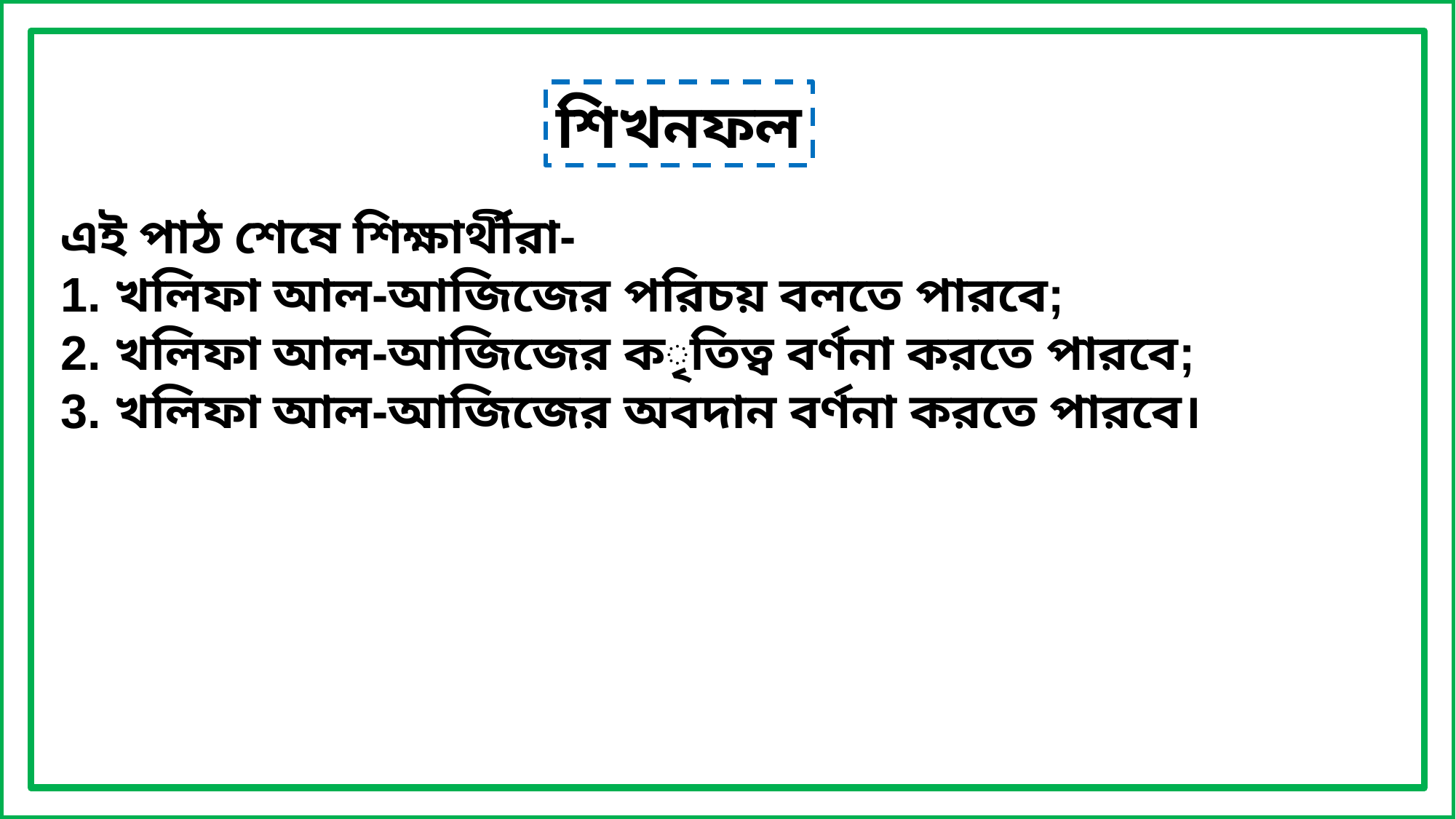

শিখনফল
এই পাঠ শেষে শিক্ষার্থীরা-
1. খলিফা আল-আজিজের পরিচয় বলতে পারবে;
2. খলিফা আল-আজিজের কৃতিত্ব বর্ণনা করতে পারবে;
3. খলিফা আল-আজিজের অবদান বর্ণনা করতে পারবে।